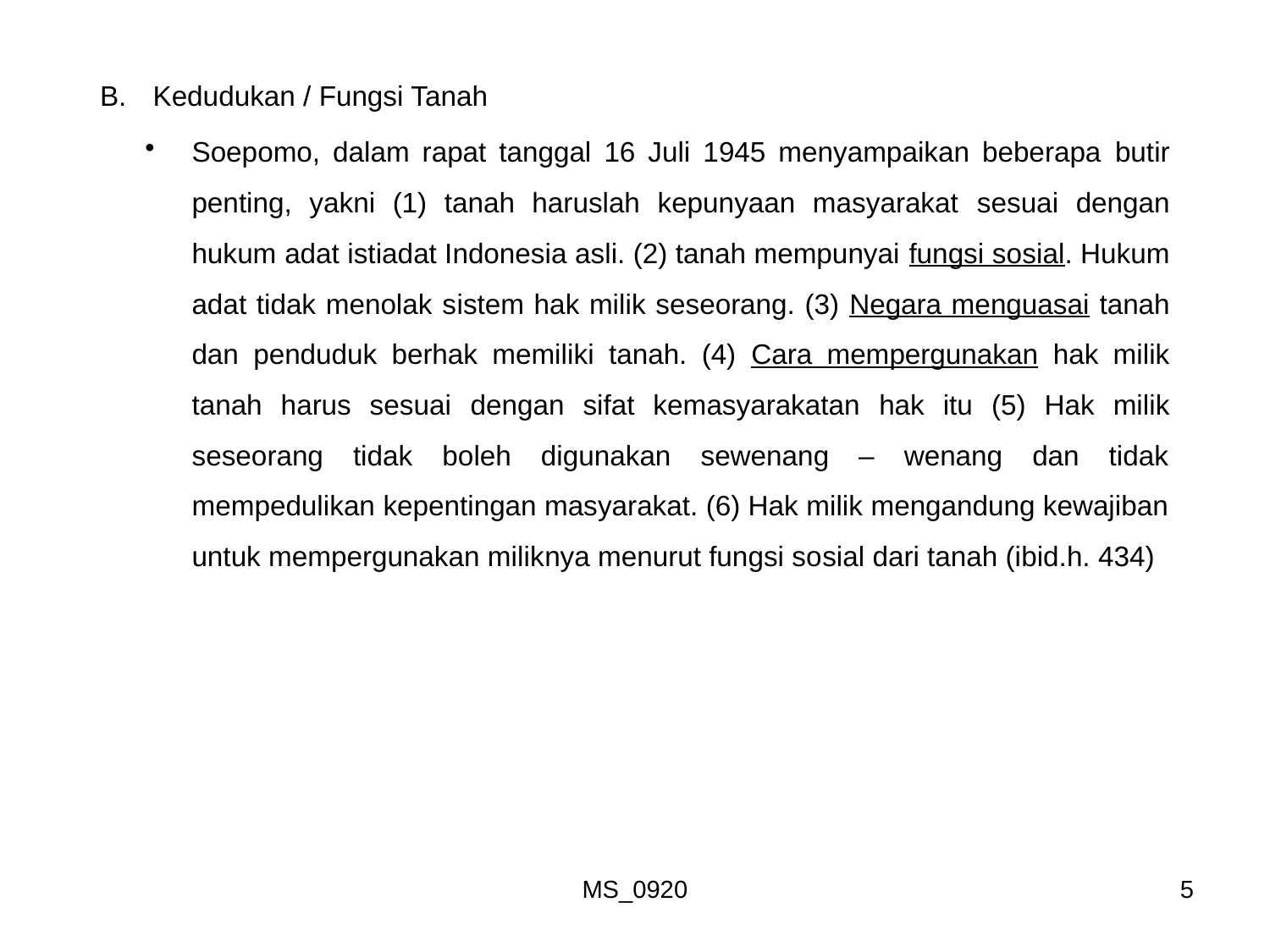

Kedudukan / Fungsi Tanah
Soepomo, dalam rapat tanggal 16 Juli 1945 menyampaikan beberapa butir penting, yakni (1) tanah haruslah kepunyaan masyarakat sesuai dengan hukum adat istiadat Indonesia asli. (2) tanah mempunyai fungsi sosial. Hukum adat tidak menolak sistem hak milik seseorang. (3) Negara menguasai tanah dan penduduk berhak memiliki tanah. (4) Cara mempergunakan hak milik tanah harus sesuai dengan sifat kemasyarakatan hak itu (5) Hak milik seseorang tidak boleh digunakan sewenang – wenang dan tidak mempedulikan kepentingan masyarakat. (6) Hak milik mengandung kewajiban untuk mempergunakan miliknya menurut fungsi sosial dari tanah (ibid.h. 434)
MS_0920
5